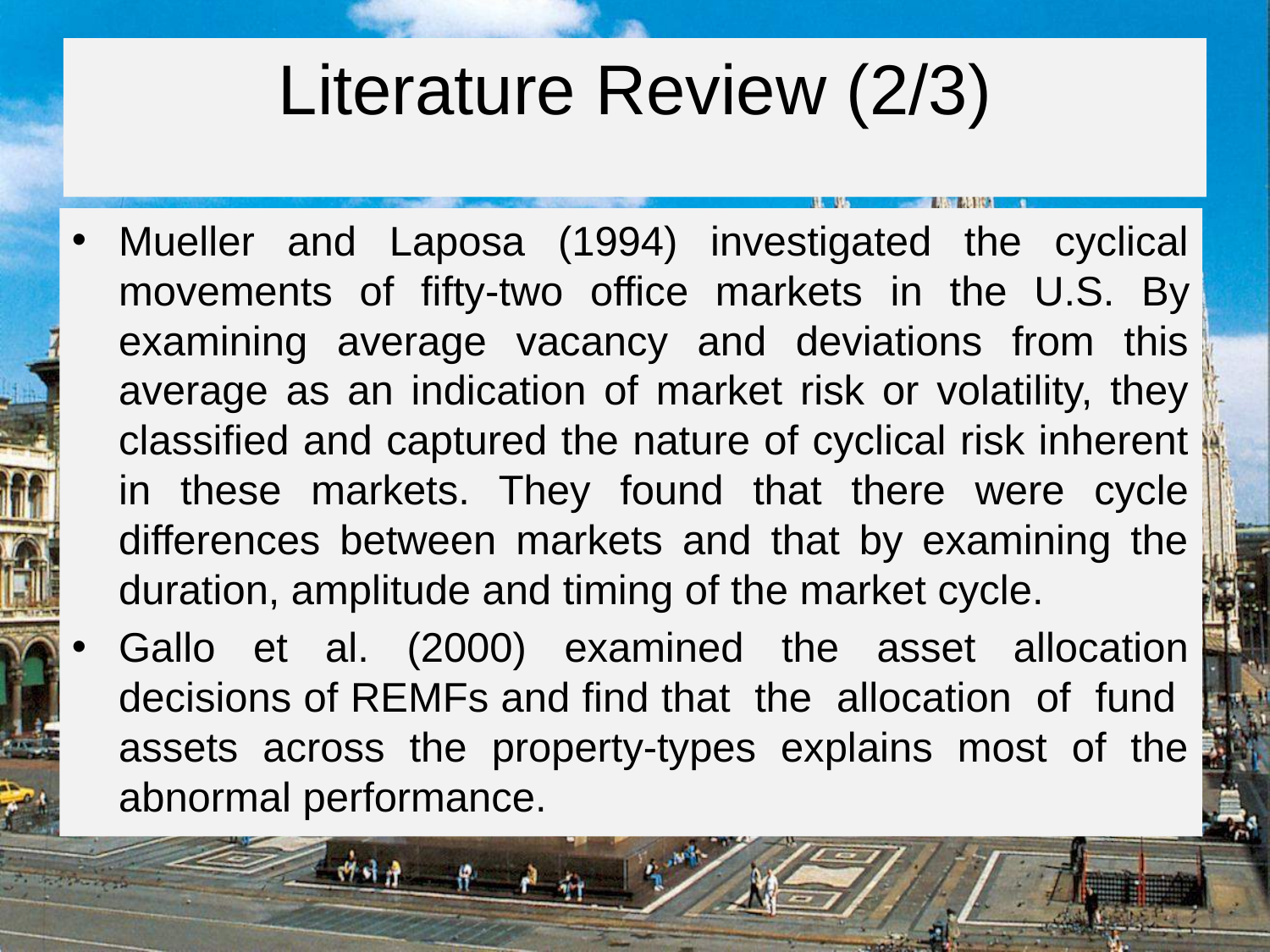

Literature Review (2/3)
Mueller and Laposa (1994) investigated the cyclical movements of fifty-two office markets in the U.S. By examining average vacancy and deviations from this average as an indication of market risk or volatility, they classified and captured the nature of cyclical risk inherent in these markets. They found that there were cycle differences between markets and that by examining the duration, amplitude and timing of the market cycle.
Gallo et al. (2000) examined the asset allocation decisions of REMFs and find that  the  allocation  of  fund  assets  across  the  property-types  explains  most  of  the abnormal performance.